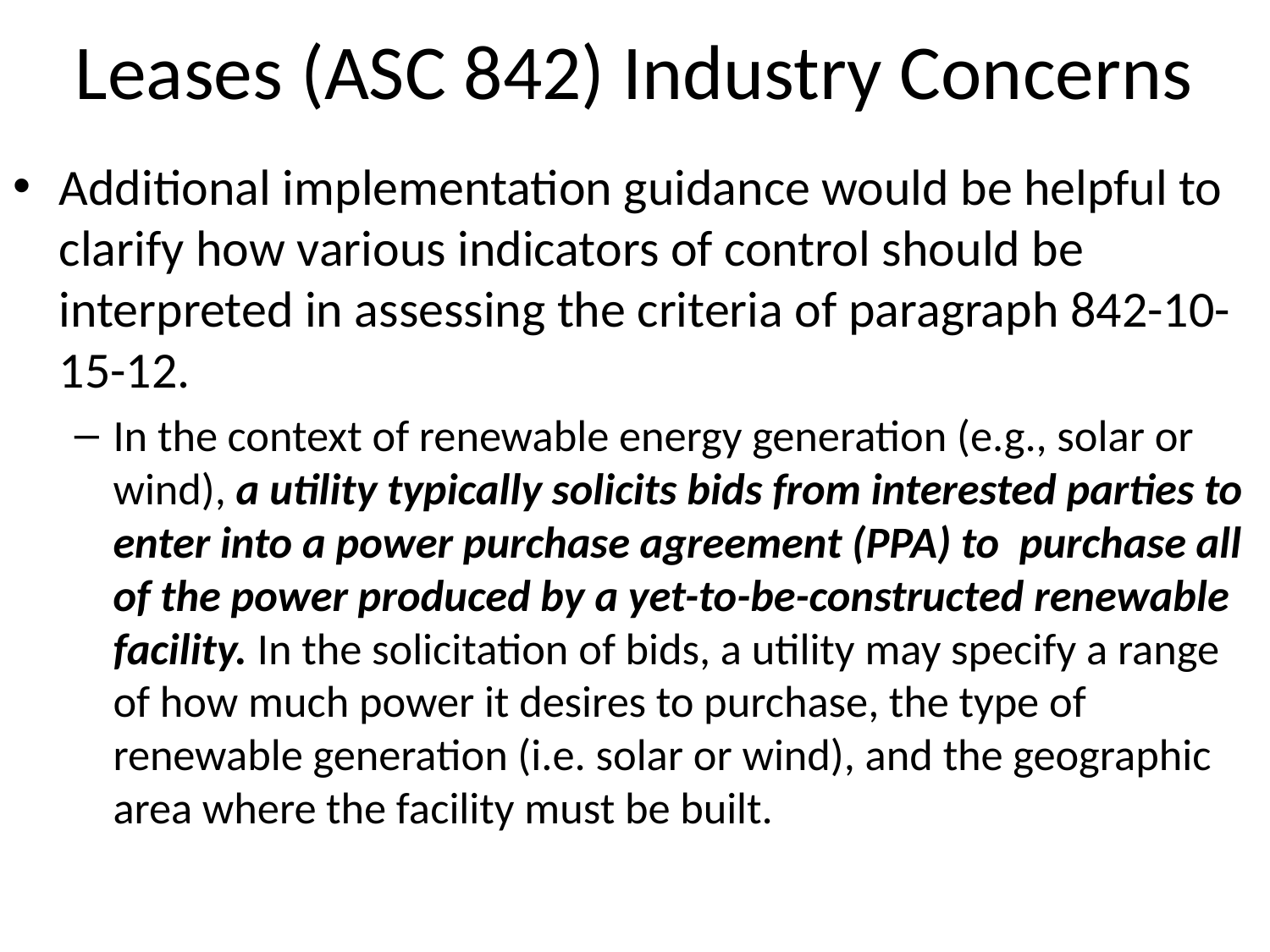

# Leases (ASC 842) Industry Concerns
Additional implementation guidance would be helpful to clarify how various indicators of control should be interpreted in assessing the criteria of paragraph 842-10-15-12.
In the context of renewable energy generation (e.g., solar or wind), a utility typically solicits bids from interested parties to enter into a power purchase agreement (PPA) to  purchase all of the power produced by a yet-to-be-constructed renewable facility. In the solicitation of bids, a utility may specify a range of how much power it desires to purchase, the type of renewable generation (i.e. solar or wind), and the geographic area where the facility must be built.